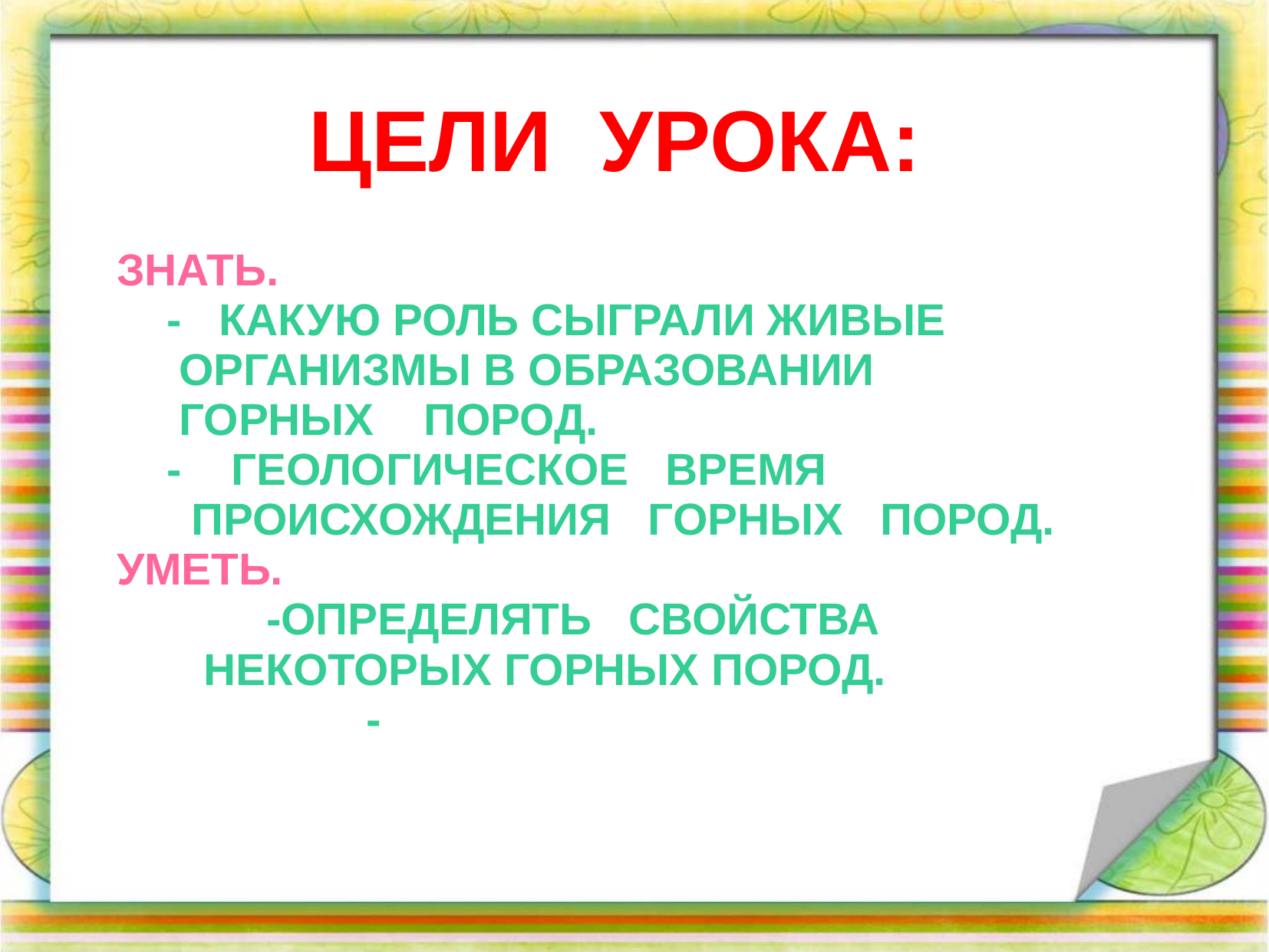

ЦЕЛИ  УРОКА:

Знать.
    -   какую роль сыграли живые
     организмы в образовании
     горных    пород.
    -    геологическое   время
      происхождения   горных   пород.
Уметь.
            -определять   свойства
       некоторых горных пород.
                    -